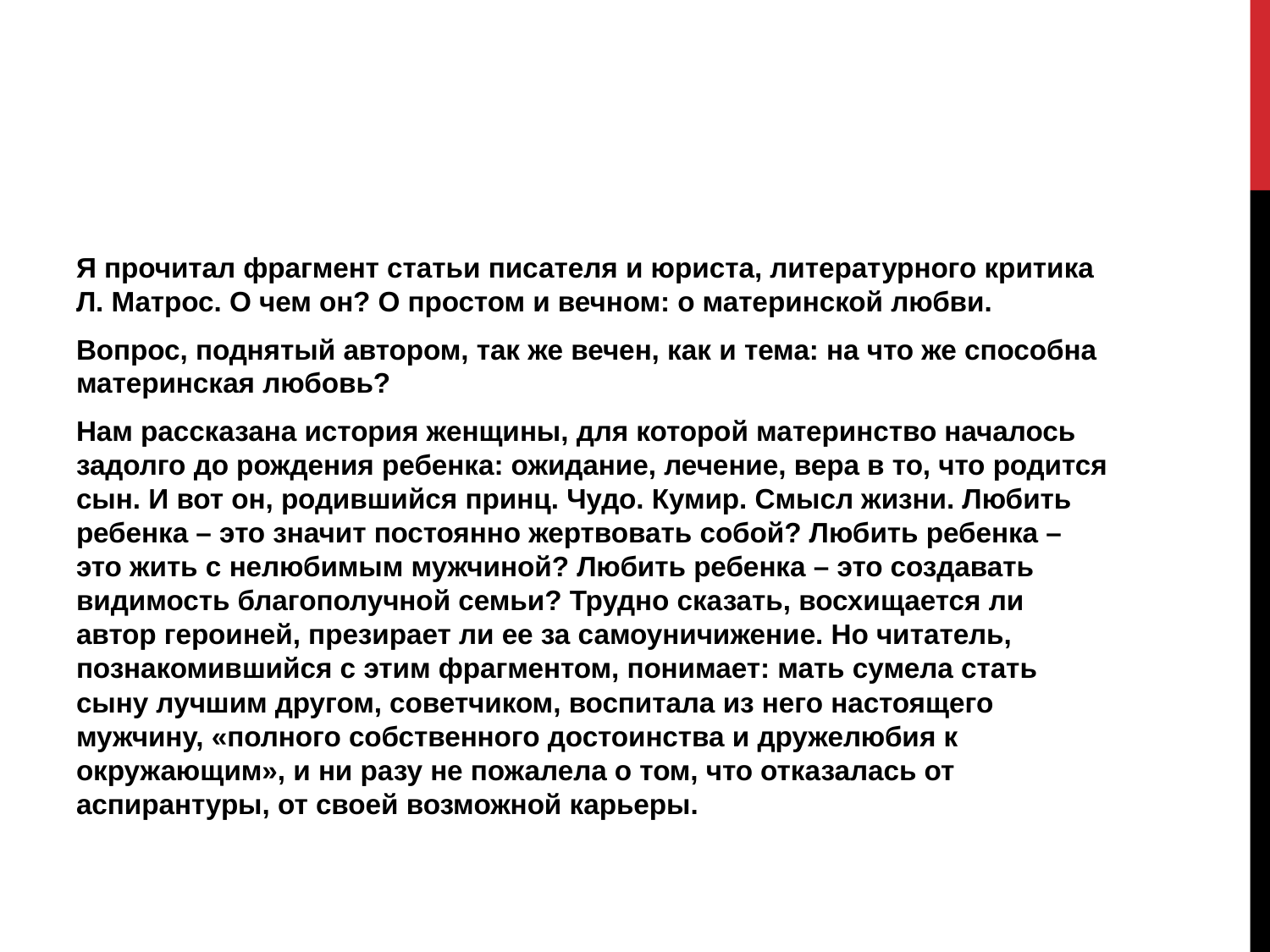

#
Я прочитал фрагмент статьи писателя и юриста, литературного критика Л. Матрос. О чем он? О простом и вечном: о материнской любви.
Вопрос, поднятый автором, так же вечен, как и тема: на что же способна материнская любовь?
Нам рассказана история женщины, для которой материнство началось задолго до рождения ребенка: ожидание, лечение, вера в то, что родится сын. И вот он, родившийся принц. Чудо. Кумир. Смысл жизни. Любить ребенка – это значит постоянно жертвовать собой? Любить ребенка – это жить с нелюбимым мужчиной? Любить ребенка – это создавать видимость благополучной семьи? Трудно сказать, восхищается ли автор героиней, презирает ли ее за самоуничижение. Но читатель, познакомившийся с этим фрагментом, понимает: мать сумела стать сыну лучшим другом, советчиком, воспитала из него настоящего мужчину, «полного собственного достоинства и дружелюбия к окружающим», и ни разу не пожалела о том, что отказалась от аспирантуры, от своей возможной карьеры.